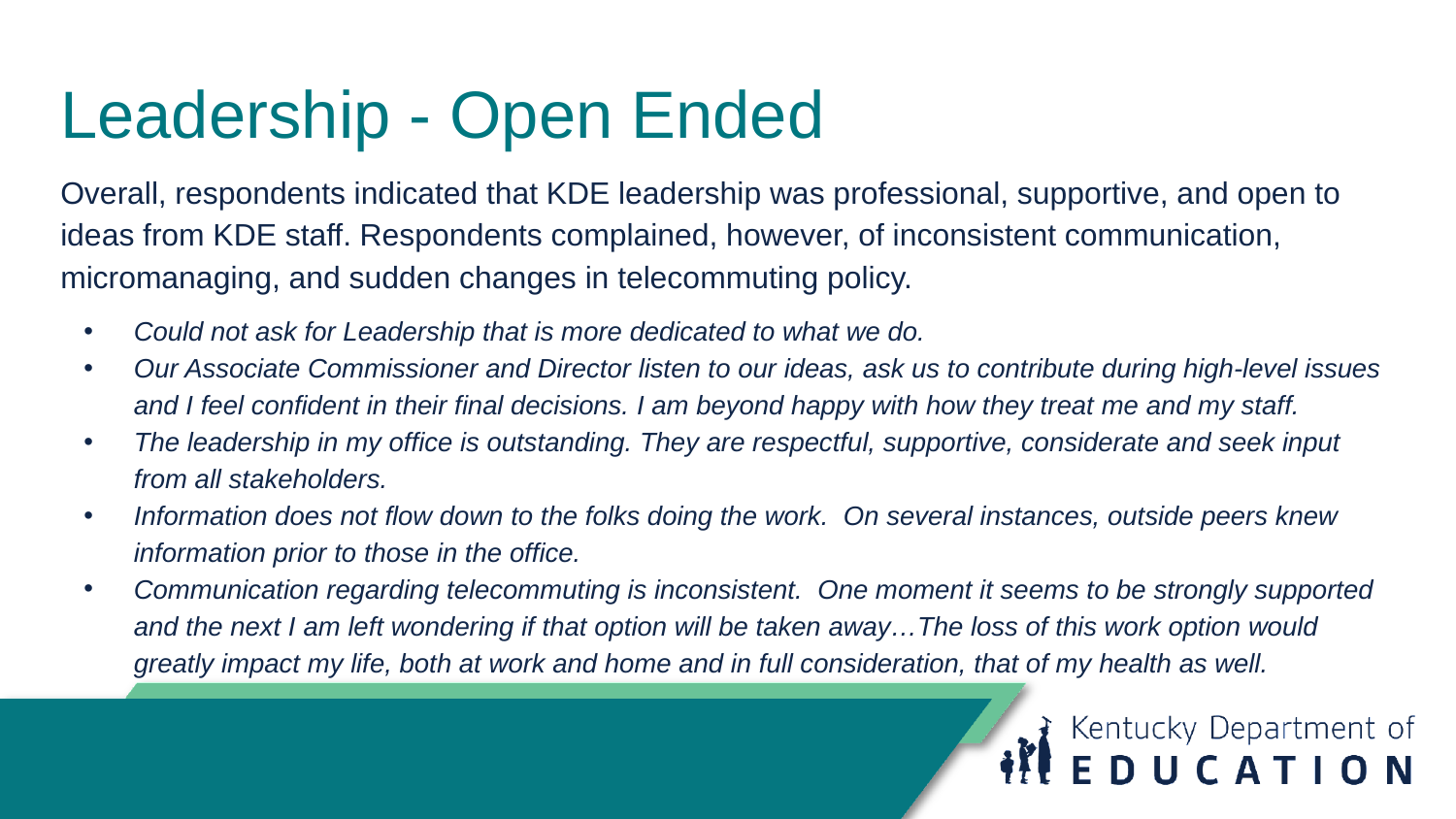

# Leadership - Open Ended
Overall, respondents indicated that KDE leadership was professional, supportive, and open to ideas from KDE staff. Respondents complained, however, of inconsistent communication, micromanaging, and sudden changes in telecommuting policy.
Could not ask for Leadership that is more dedicated to what we do.
Our Associate Commissioner and Director listen to our ideas, ask us to contribute during high-level issues and I feel confident in their final decisions. I am beyond happy with how they treat me and my staff.
The leadership in my office is outstanding. They are respectful, supportive, considerate and seek input from all stakeholders.
Information does not flow down to the folks doing the work.  On several instances, outside peers knew information prior to those in the office.
Communication regarding telecommuting is inconsistent.  One moment it seems to be strongly supported and the next I am left wondering if that option will be taken away…The loss of this work option would greatly impact my life, both at work and home and in full consideration, that of my health as well.